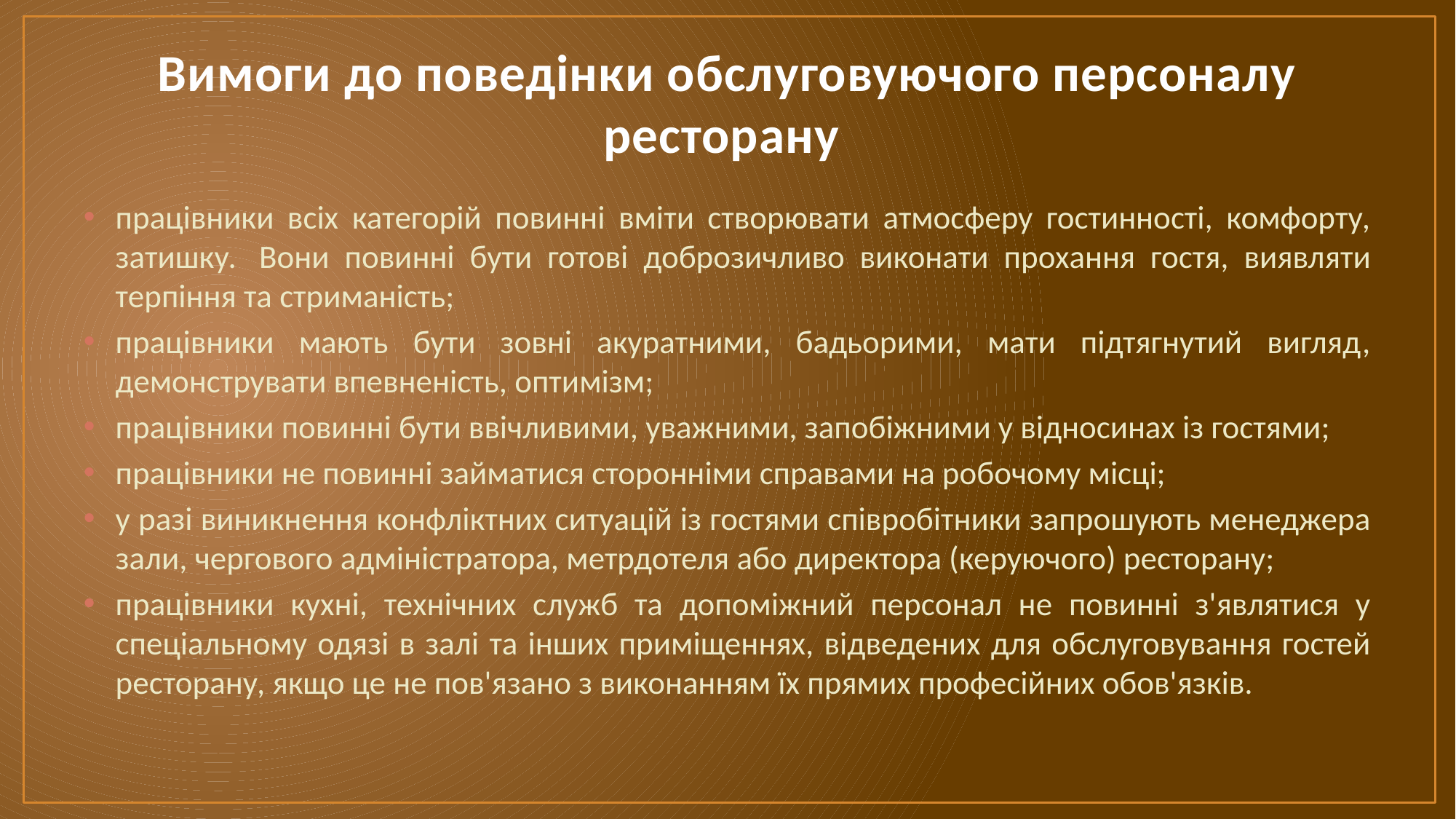

# Вимоги до поведінки обслуговуючого персоналу ресторану
працівники всіх категорій повинні вміти створювати атмосферу гостинності, комфорту, затишку.  Вони повинні бути готові доброзичливо виконати прохання гостя, виявляти терпіння та стриманість;
працівники мають бути зовні акуратними, бадьорими, мати підтягнутий вигляд, демонструвати впевненість, оптимізм;
працівники повинні бути ввічливими, уважними, запобіжними у відносинах із гостями;
працівники не повинні займатися сторонніми справами на робочому місці;
у разі виникнення конфліктних ситуацій із гостями співробітники запрошують менеджера зали, чергового адміністратора, метрдотеля або директора (керуючого) ресторану;
працівники кухні, технічних служб та допоміжний персонал не повинні з'являтися у спеціальному одязі в залі та інших приміщеннях, відведених для обслуговування гостей ресторану, якщо це не пов'язано з виконанням їх прямих професійних обов'язків.